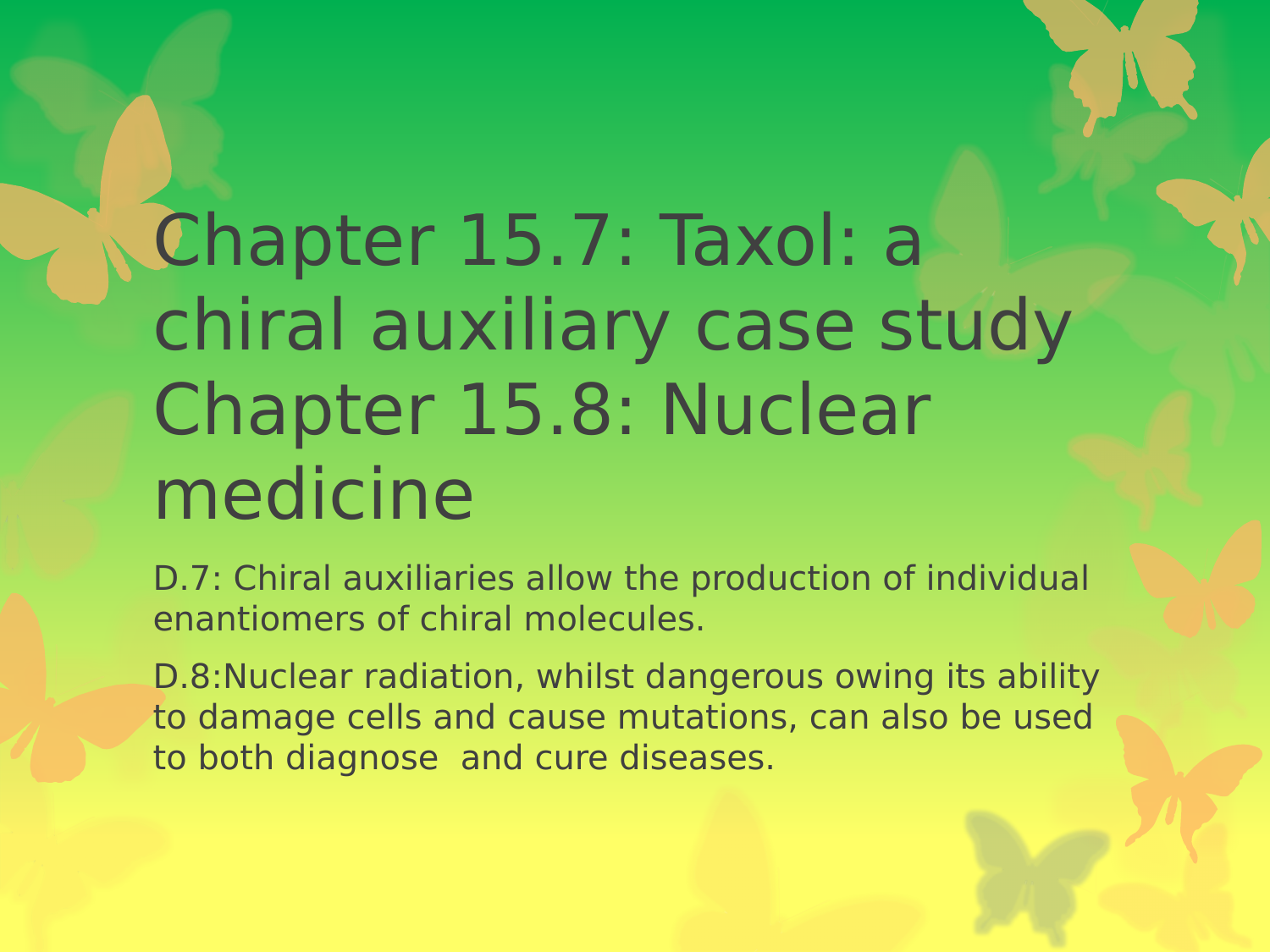

# Chapter 15.7: Taxol: a chiral auxiliary case study Chapter 15.8: Nuclear medicine
D.7: Chiral auxiliaries allow the production of individual enantiomers of chiral molecules.
D.8:Nuclear radiation, whilst dangerous owing its ability to damage cells and cause mutations, can also be used to both diagnose  and cure diseases.